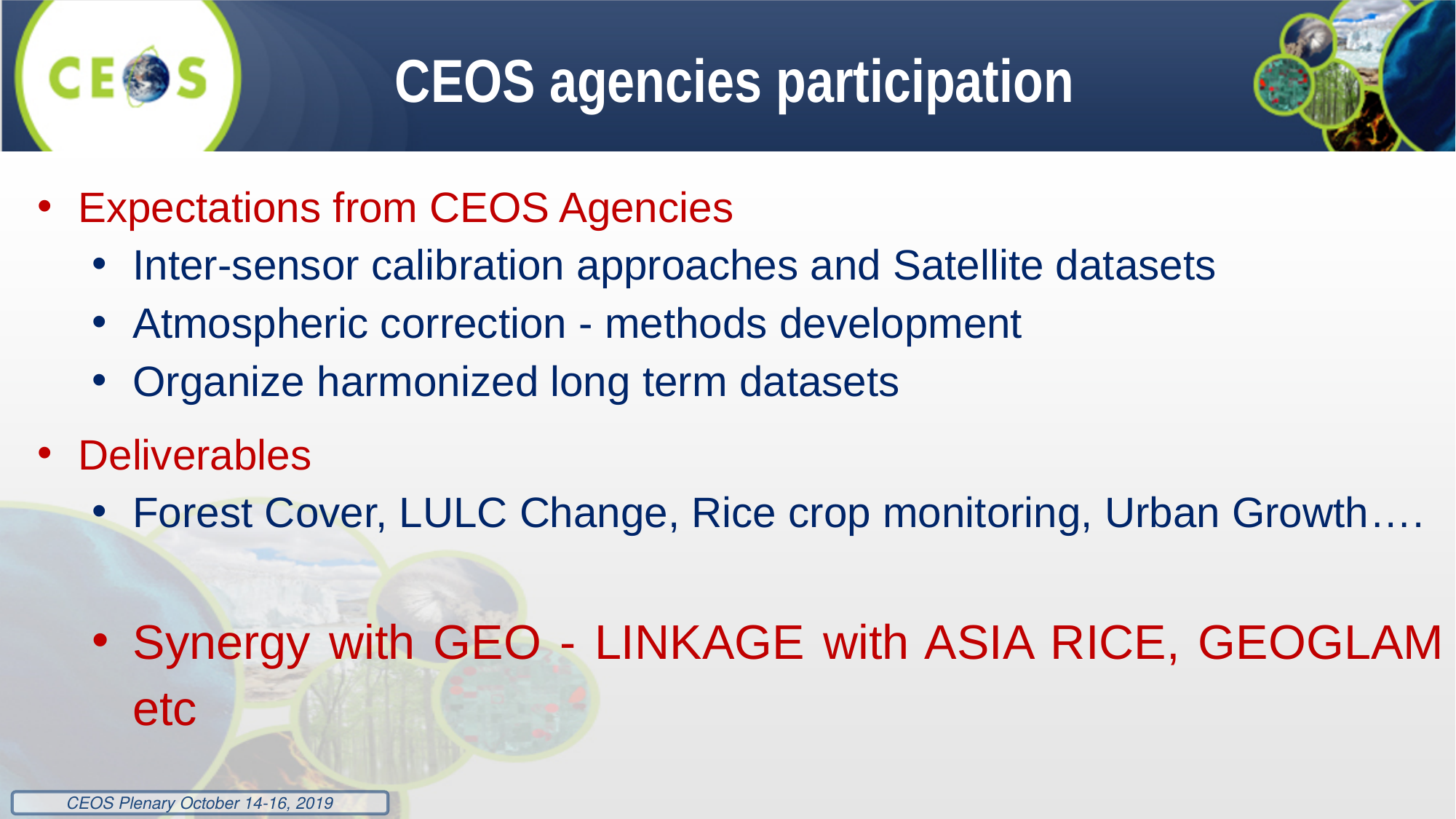

# CEOS agencies participation
Expectations from CEOS Agencies
Inter-sensor calibration approaches and Satellite datasets
Atmospheric correction - methods development
Organize harmonized long term datasets
Deliverables
Forest Cover, LULC Change, Rice crop monitoring, Urban Growth….

Synergy with GEO - LINKAGE with ASIA RICE, GEOGLAM etc